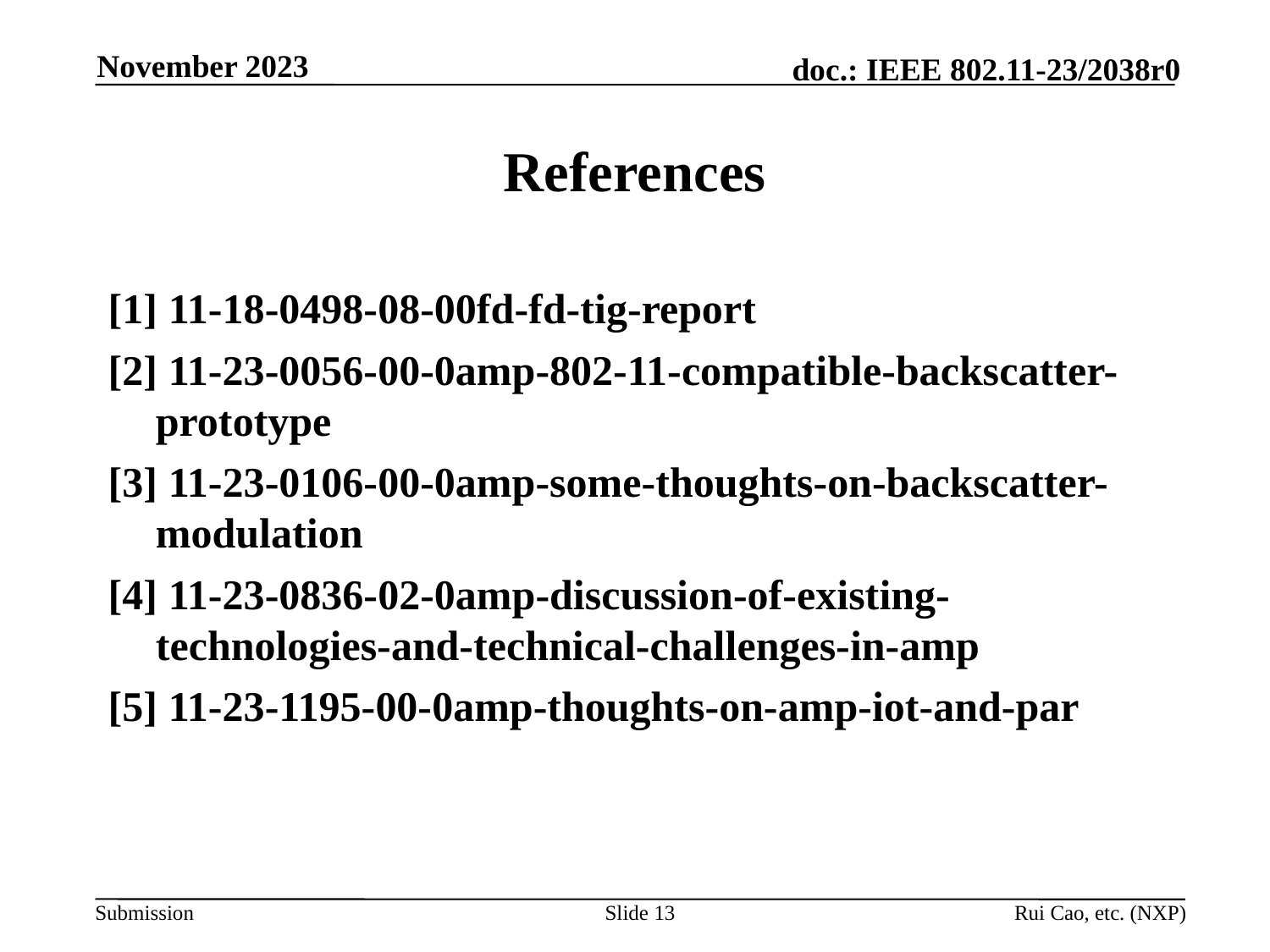

November 2023
# References
[1] 11-18-0498-08-00fd-fd-tig-report
[2] 11-23-0056-00-0amp-802-11-compatible-backscatter-prototype
[3] 11-23-0106-00-0amp-some-thoughts-on-backscatter-modulation
[4] 11-23-0836-02-0amp-discussion-of-existing-technologies-and-technical-challenges-in-amp
[5] 11-23-1195-00-0amp-thoughts-on-amp-iot-and-par
Slide 13
Rui Cao, etc. (NXP)